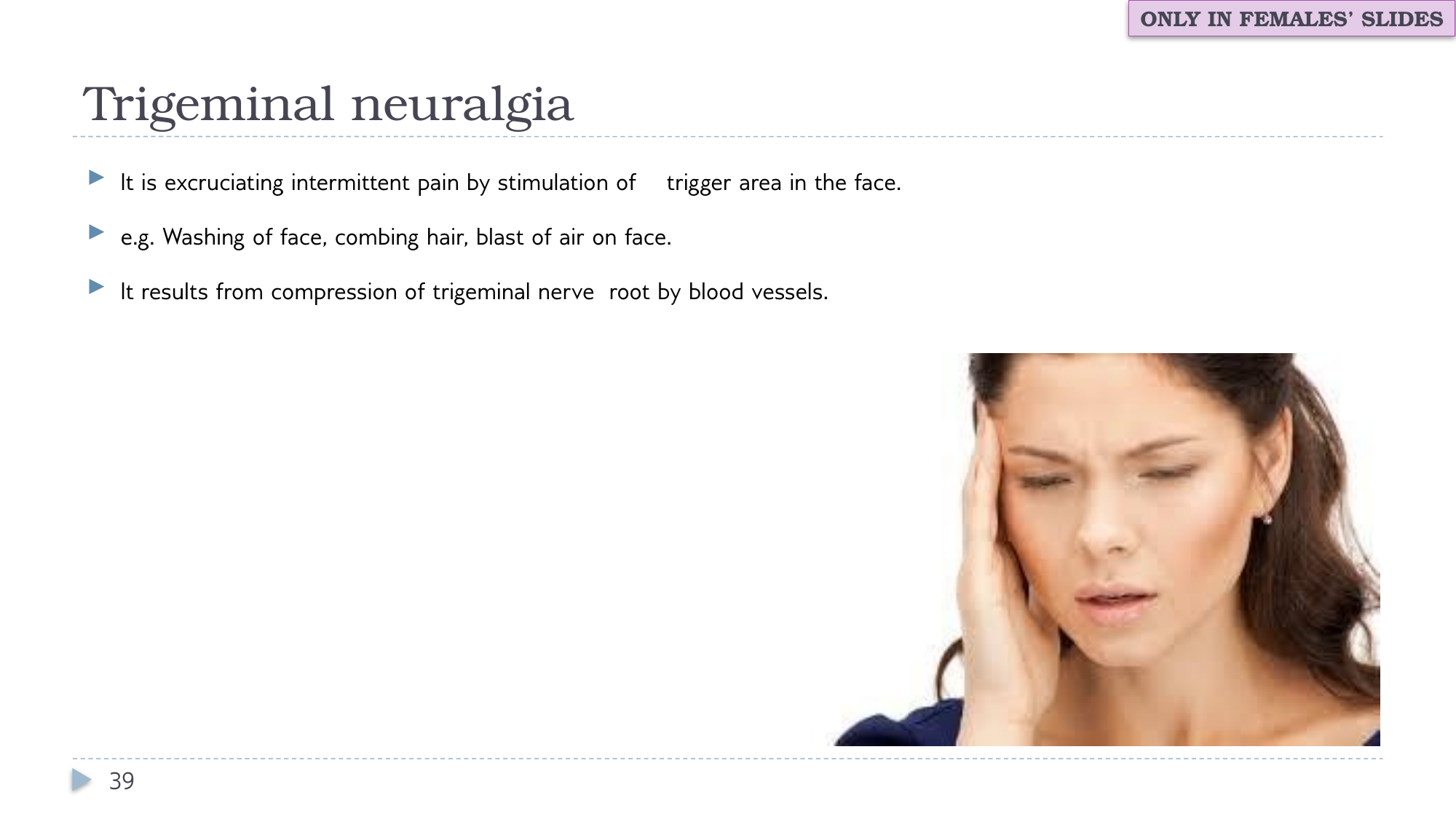

ONLY IN FEMALES’ SLIDES
# Trigeminal neuralgia
It is excruciating intermittent pain by stimulation of	trigger area in the face.
e.g. Washing of face, combing hair, blast of air on face.
It results from compression of trigeminal nerve  root by blood vessels.

39